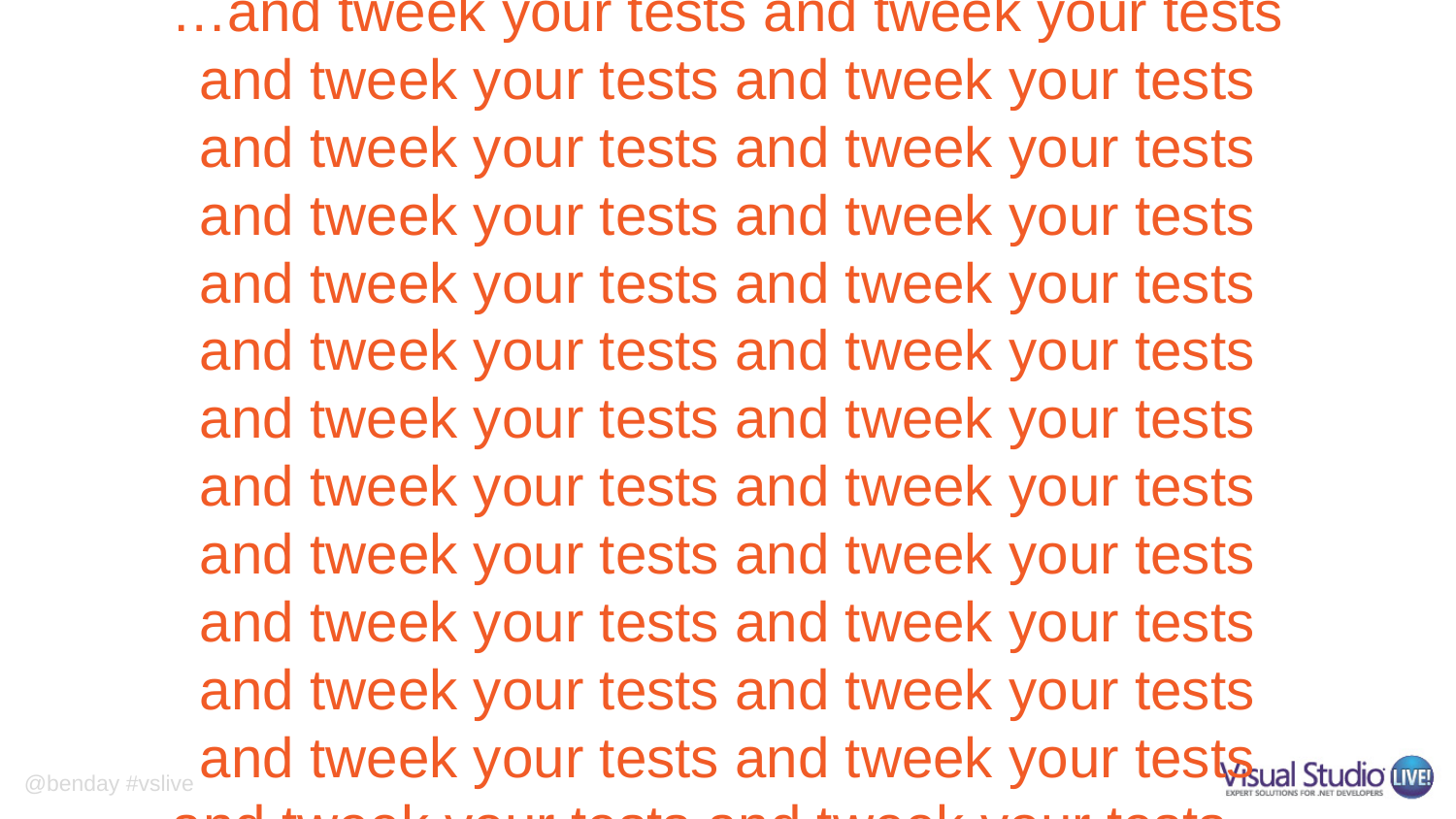

# …and tweek your tests and tweek your tests and tweek your tests and tweek your tests and tweek your tests and tweek your tests and tweek your tests and tweek your tests and tweek your tests and tweek your tests and tweek your tests and tweek your tests and tweek your tests and tweek your tests and tweek your tests and tweek your tests and tweek your tests and tweek your tests and tweek your tests and tweek your tests and tweek your tests and tweek your tests and tweek your tests and tweek your tests and tweek your tests and tweek your tests…